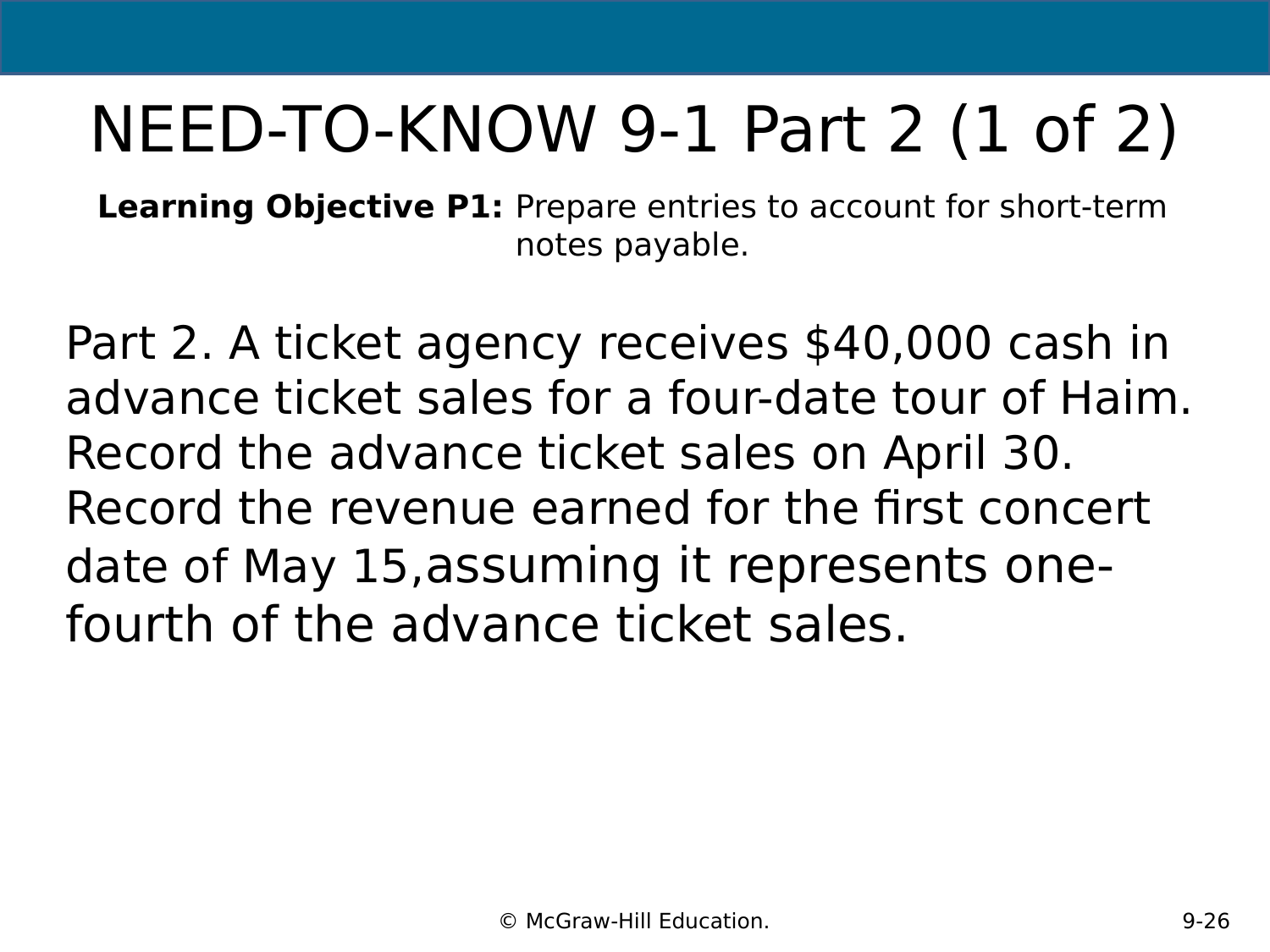

# NEED-TO-KNOW 9-1 Part 2 (1 of 2)
Learning Objective P1: Prepare entries to account for short-term notes payable.
Part 2. A ticket agency receives $40,000 cash in advance ticket sales for a four-date tour of Haim. Record the advance ticket sales on April 30. Record the revenue earned for the first concert date of May 15,assuming it represents one-fourth of the advance ticket sales.